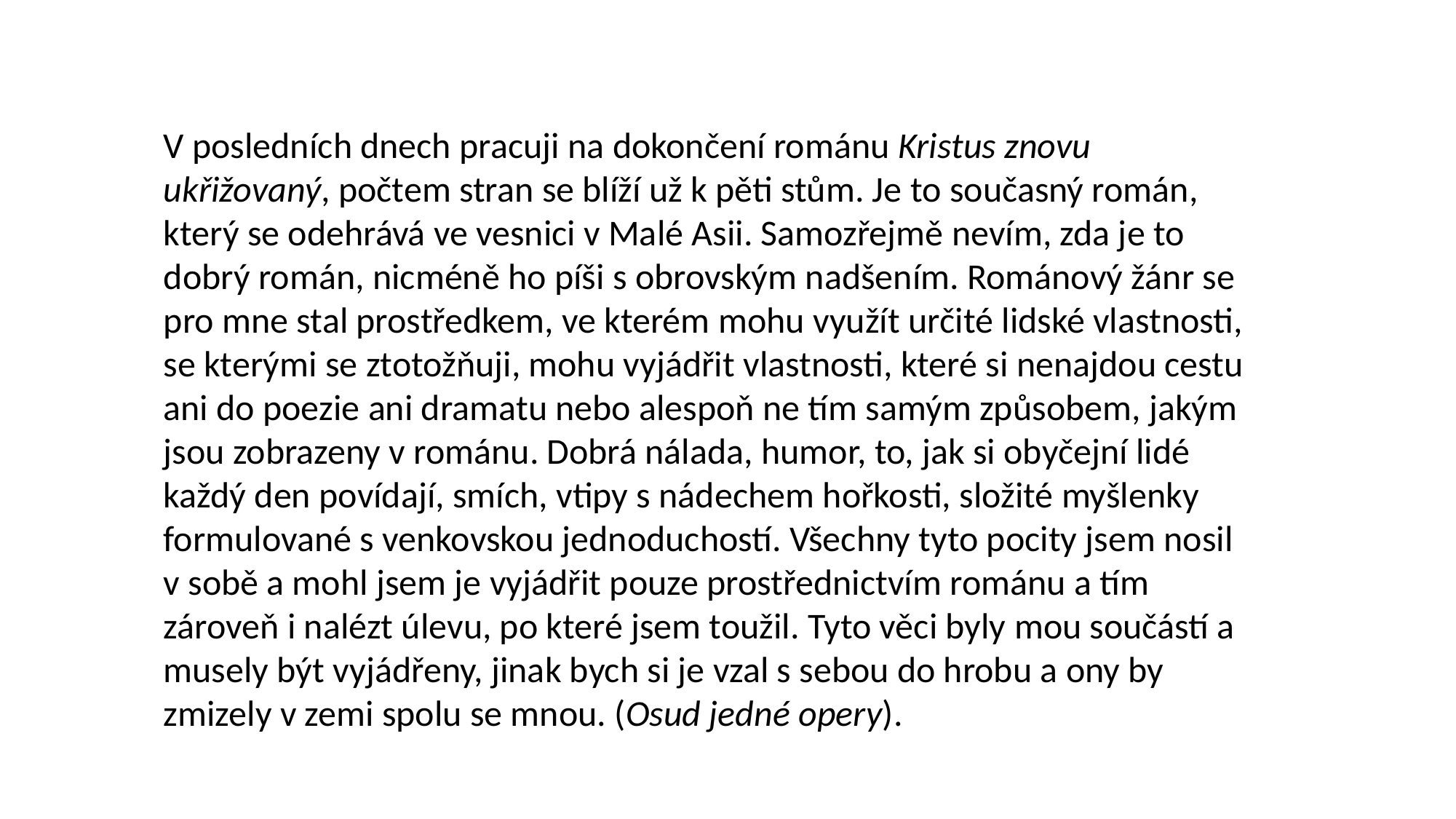

V posledních dnech pracuji na dokončení románu Kristus znovu ukřižovaný, počtem stran se blíží už k pěti stům. Je to současný román, který se odehrává ve vesnici v Malé Asii. Samozřejmě nevím, zda je to dobrý román, nicméně ho píši s obrovským nadšením. Románový žánr se pro mne stal prostředkem, ve kterém mohu využít určité lidské vlastnosti, se kterými se ztotožňuji, mohu vyjádřit vlastnosti, které si nenajdou cestu ani do poezie ani dramatu nebo alespoň ne tím samým způsobem, jakým jsou zobrazeny v románu. Dobrá nálada, humor, to, jak si obyčejní lidé každý den povídají, smích, vtipy s nádechem hořkosti, složité myšlenky formulované s venkovskou jednoduchostí. Všechny tyto pocity jsem nosil v sobě a mohl jsem je vyjádřit pouze prostřednictvím románu a tím zároveň i nalézt úlevu, po které jsem toužil. Tyto věci byly mou součástí a musely být vyjádřeny, jinak bych si je vzal s sebou do hrobu a ony by zmizely v zemi spolu se mnou. (Osud jedné opery).